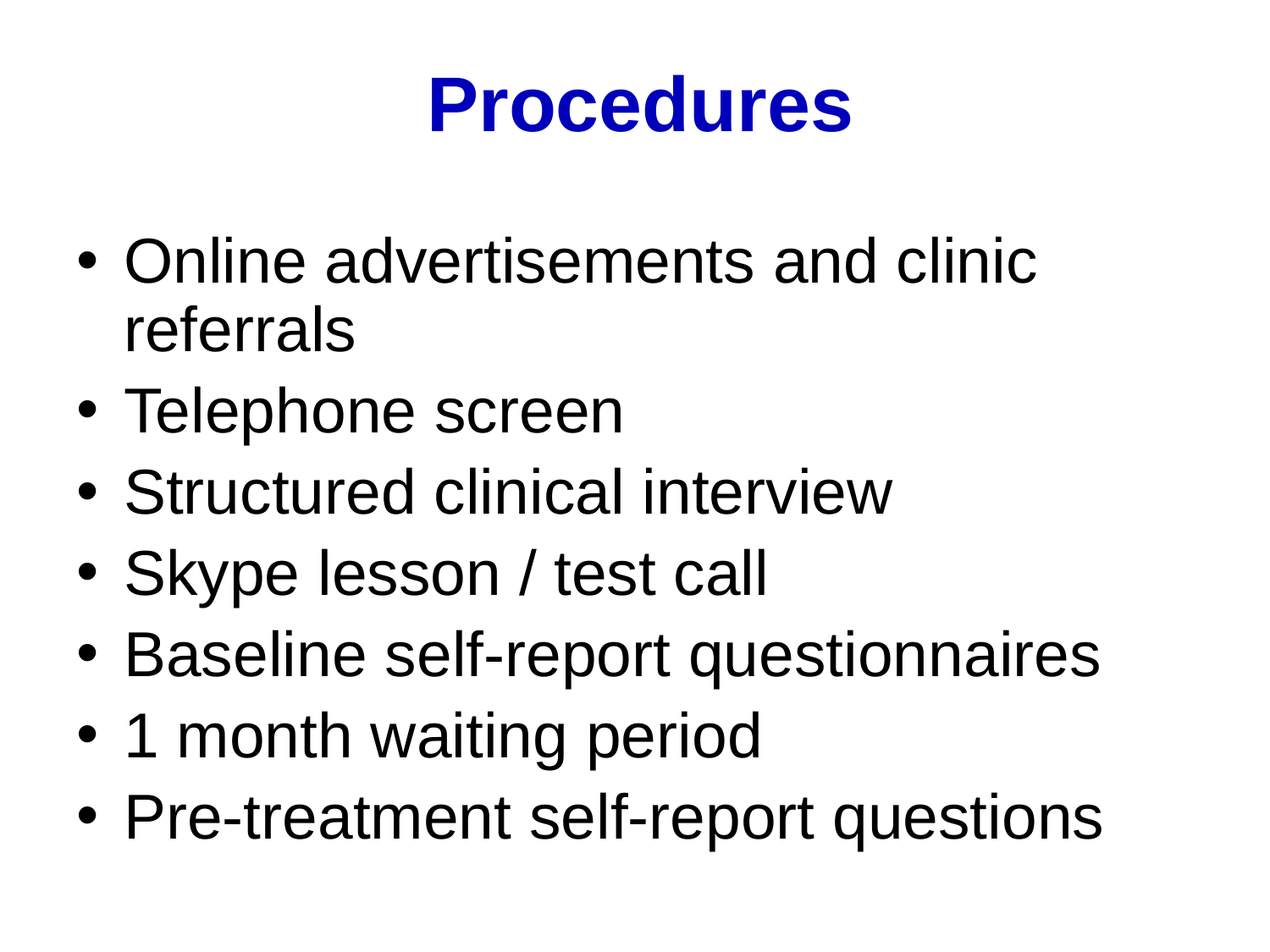

# Procedures
Online advertisements and clinic referrals
Telephone screen
Structured clinical interview
Skype lesson / test call
Baseline self-report questionnaires
1 month waiting period
Pre-treatment self-report questions